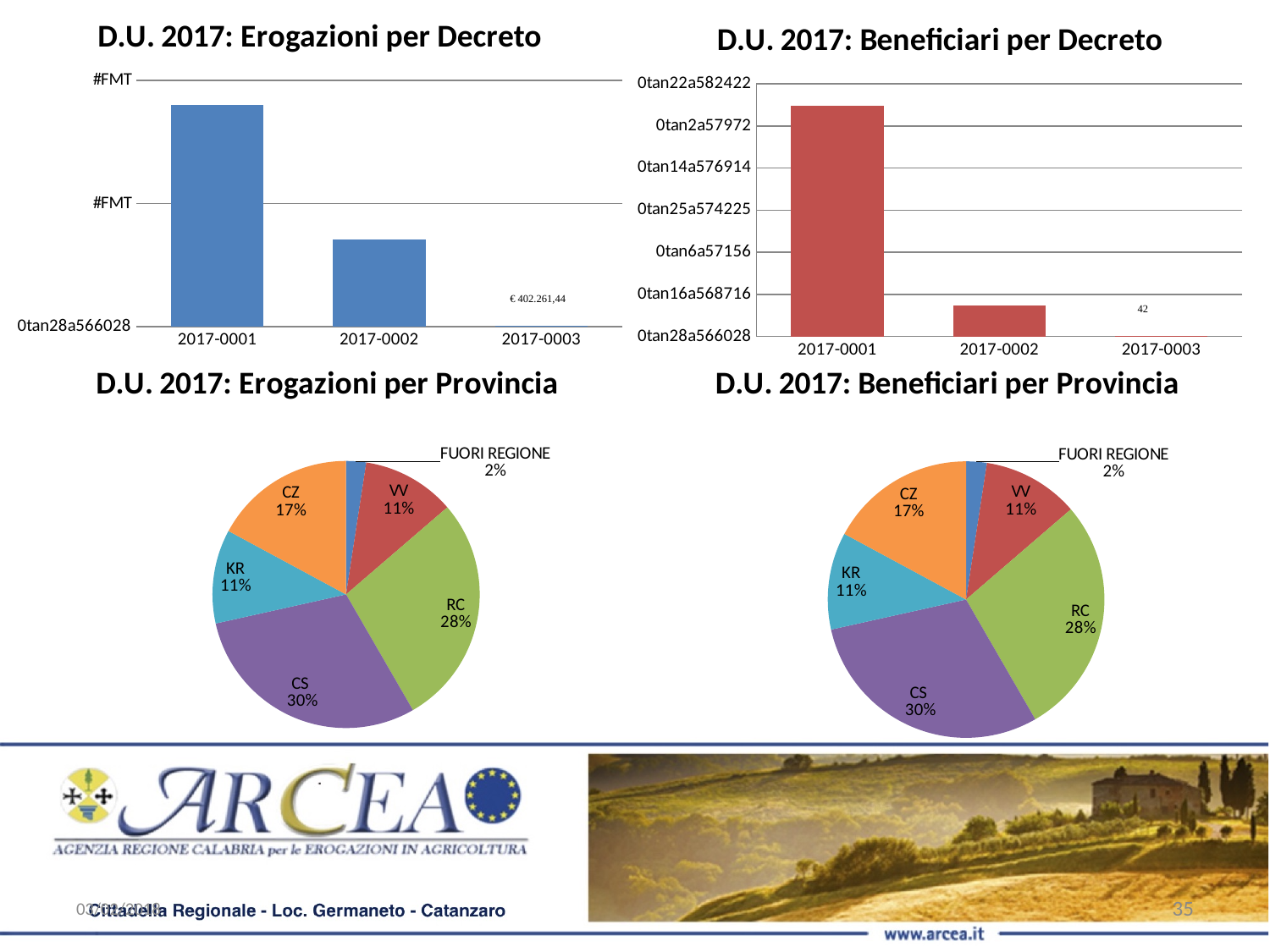

### Chart: D.U. 2017: Erogazioni per Decreto

| Category |  |
|---|---|
| 2017-0001 | 89963495.29 |
| 2017-0002 | 35397557.6 |
| 2017-0003 | 402261.44 |

### Chart: D.U. 2017: Beneficiari per Decreto

| Category |  |
|---|---|
| 2017-0001 | 54744.0 |
| 2017-0002 | 7348.0 |
| 2017-0003 | 42.0 |
€ 402.261,44
42

### Chart: D.U. 2017: Erogazioni per Provincia

| Category |  |
|---|---|
| FUORI REGIONE | 2.42 |
| VV | 11.26 |
| RC | 27.98 |
| CS  | 29.84 |
| KR | 11.37 |
| CZ | 17.12 |

### Chart: D.U. 2017: Beneficiari per Provincia

| Category |  |
|---|---|
| FUORI REGIONE | 2.42 |
| VV | 11.26 |
| RC | 27.98 |
| CS  | 29.84 |
| KR | 11.37 |
| CZ | 17.12 |
03/02/2018
35